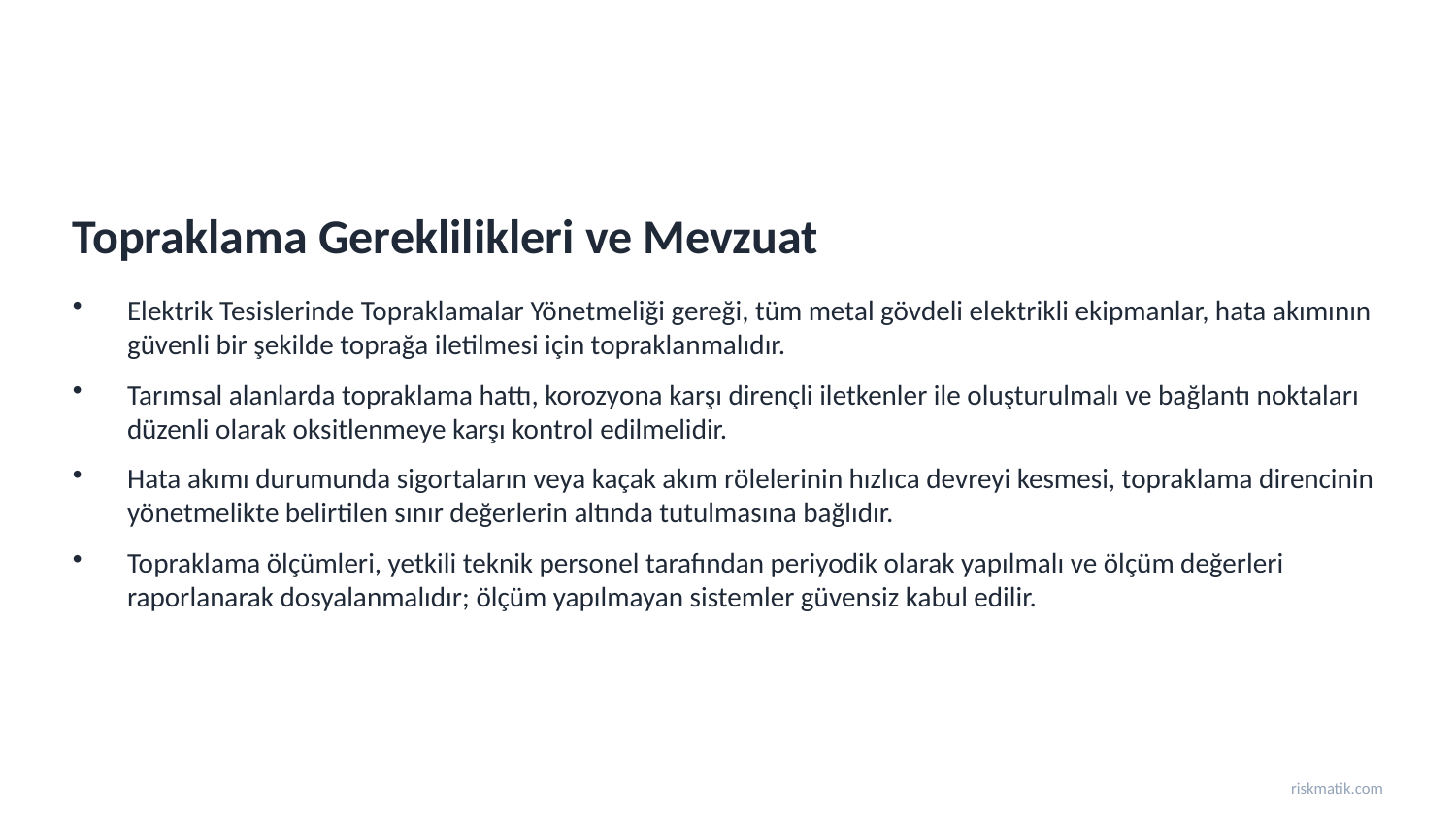

Topraklama Gereklilikleri ve Mevzuat
Elektrik Tesislerinde Topraklamalar Yönetmeliği gereği, tüm metal gövdeli elektrikli ekipmanlar, hata akımının güvenli bir şekilde toprağa iletilmesi için topraklanmalıdır.
Tarımsal alanlarda topraklama hattı, korozyona karşı dirençli iletkenler ile oluşturulmalı ve bağlantı noktaları düzenli olarak oksitlenmeye karşı kontrol edilmelidir.
Hata akımı durumunda sigortaların veya kaçak akım rölelerinin hızlıca devreyi kesmesi, topraklama direncinin yönetmelikte belirtilen sınır değerlerin altında tutulmasına bağlıdır.
Topraklama ölçümleri, yetkili teknik personel tarafından periyodik olarak yapılmalı ve ölçüm değerleri raporlanarak dosyalanmalıdır; ölçüm yapılmayan sistemler güvensiz kabul edilir.
riskmatik.com